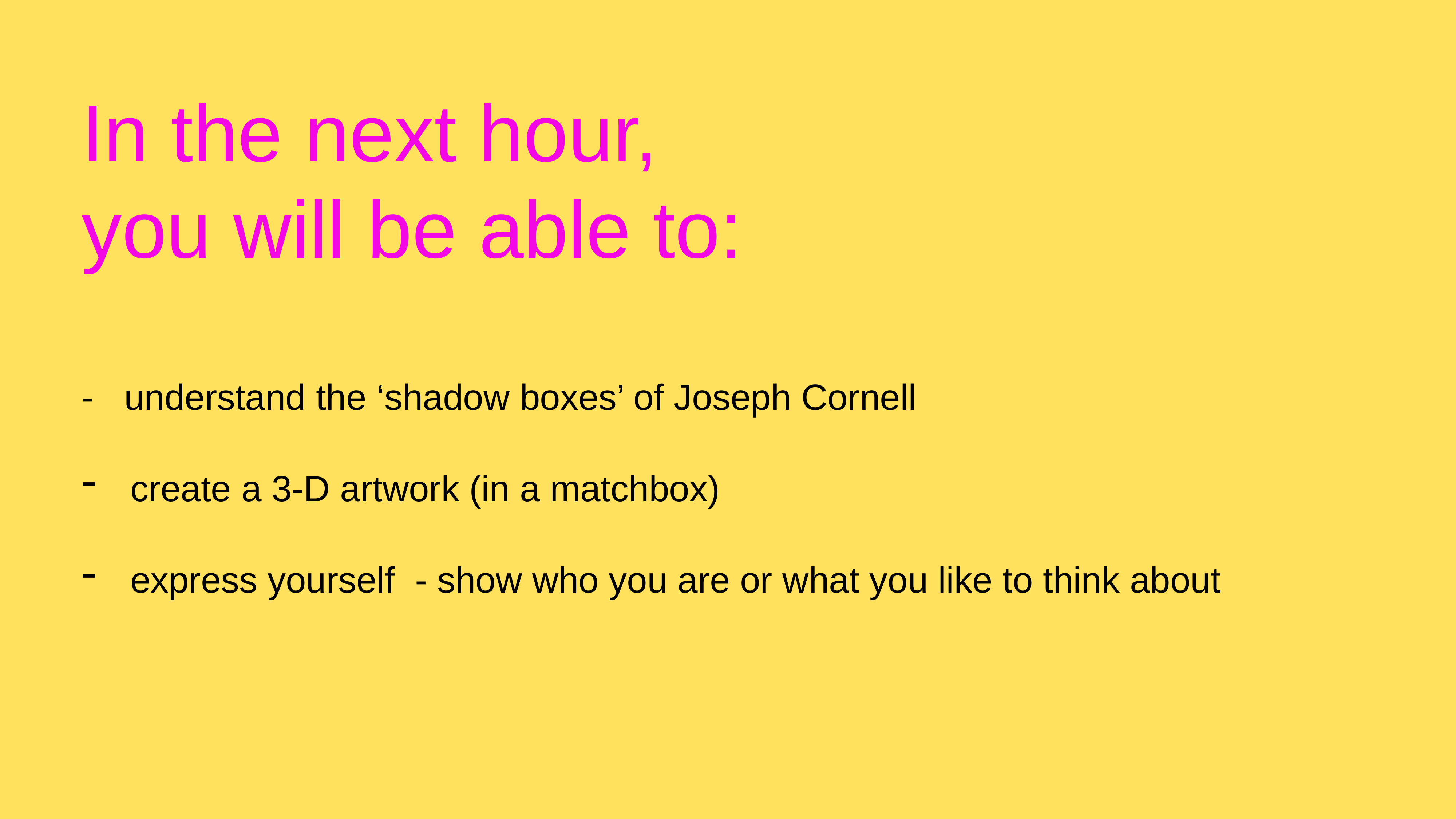

In the next hour,
you will be able to:

-   understand the ‘shadow boxes’ of Joseph Cornell
create a 3-D artwork (in a matchbox)
express yourself  - show who you are or what you like to think about